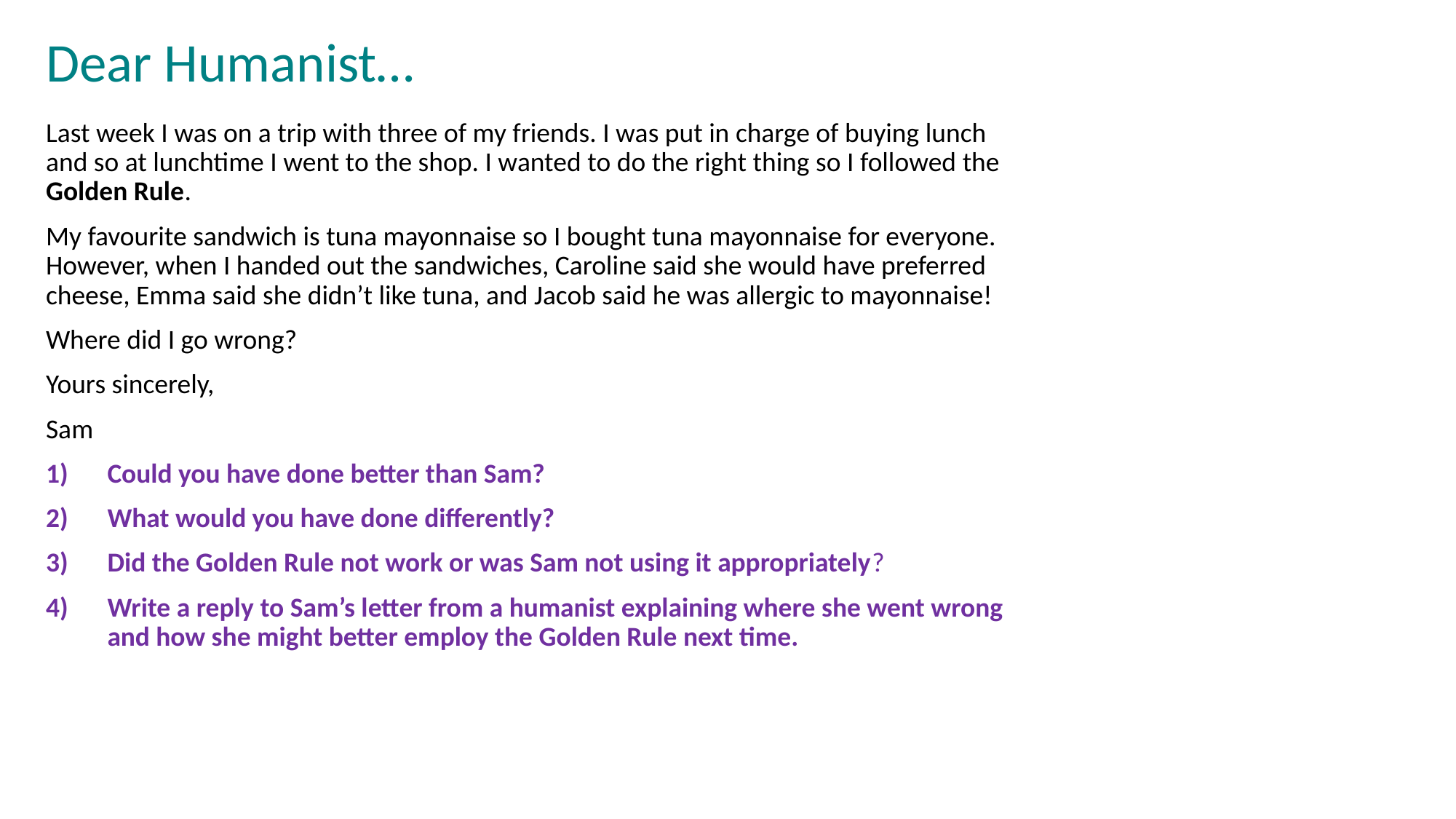

# Dear Humanist…
Last week I was on a trip with three of my friends. I was put in charge of buying lunch and so at lunchtime I went to the shop. I wanted to do the right thing so I followed the Golden Rule.
My favourite sandwich is tuna mayonnaise so I bought tuna mayonnaise for everyone. However, when I handed out the sandwiches, Caroline said she would have preferred cheese, Emma said she didn’t like tuna, and Jacob said he was allergic to mayonnaise!
Where did I go wrong?
Yours sincerely,
Sam
Could you have done better than Sam?
What would you have done differently?
Did the Golden Rule not work or was Sam not using it appropriately?
Write a reply to Sam’s letter from a humanist explaining where she went wrong and how she might better employ the Golden Rule next time.